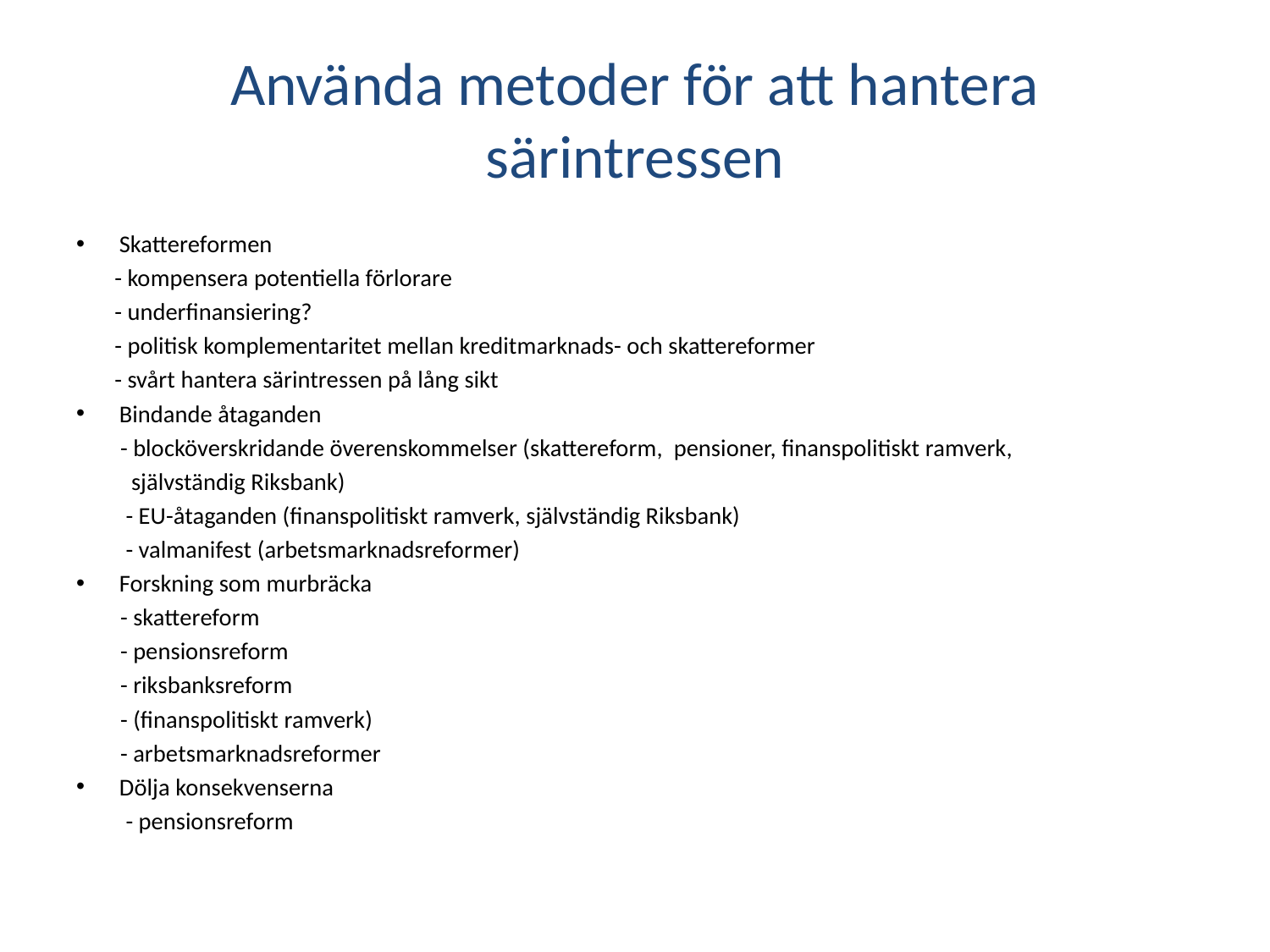

# Använda metoder för att hantera särintressen
Skattereformen
       - kompensera potentiella förlorare
       - underfinansiering?
       - politisk komplementaritet mellan kreditmarknads- och skattereformer
       - svårt hantera särintressen på lång sikt
Bindande åtaganden
        - blocköverskridande överenskommelser (skattereform,  pensioner, finanspolitiskt ramverk,
          självständig Riksbank)
         - EU-åtaganden (finanspolitiskt ramverk, självständig Riksbank)
         - valmanifest (arbetsmarknadsreformer)
Forskning som murbräcka
        - skattereform
        - pensionsreform
        - riksbanksreform
        - (finanspolitiskt ramverk)
        - arbetsmarknadsreformer
Dölja konsekvenserna
         - pensionsreform